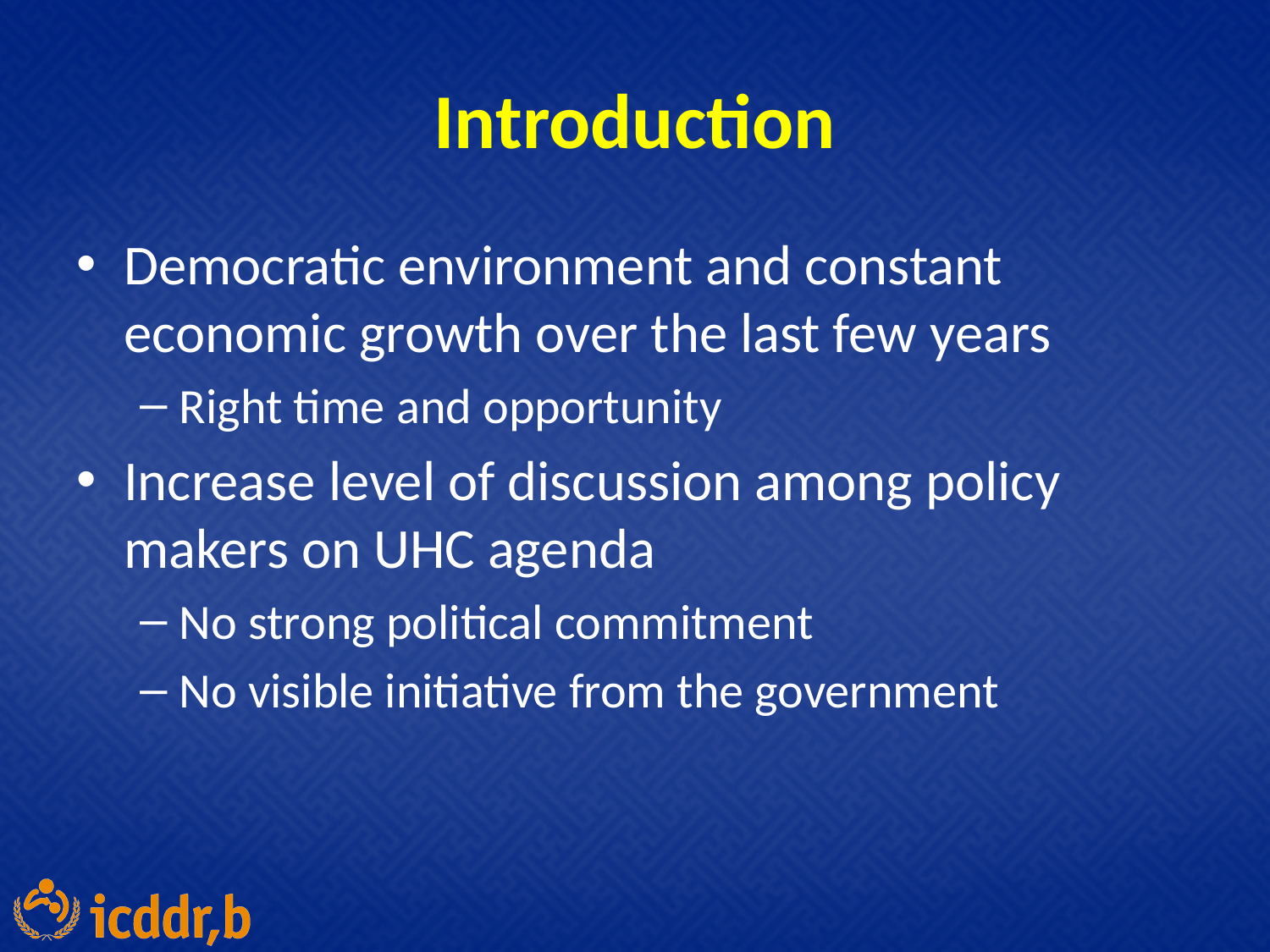

# Introduction
Democratic environment and constant economic growth over the last few years
Right time and opportunity
Increase level of discussion among policy makers on UHC agenda
No strong political commitment
No visible initiative from the government